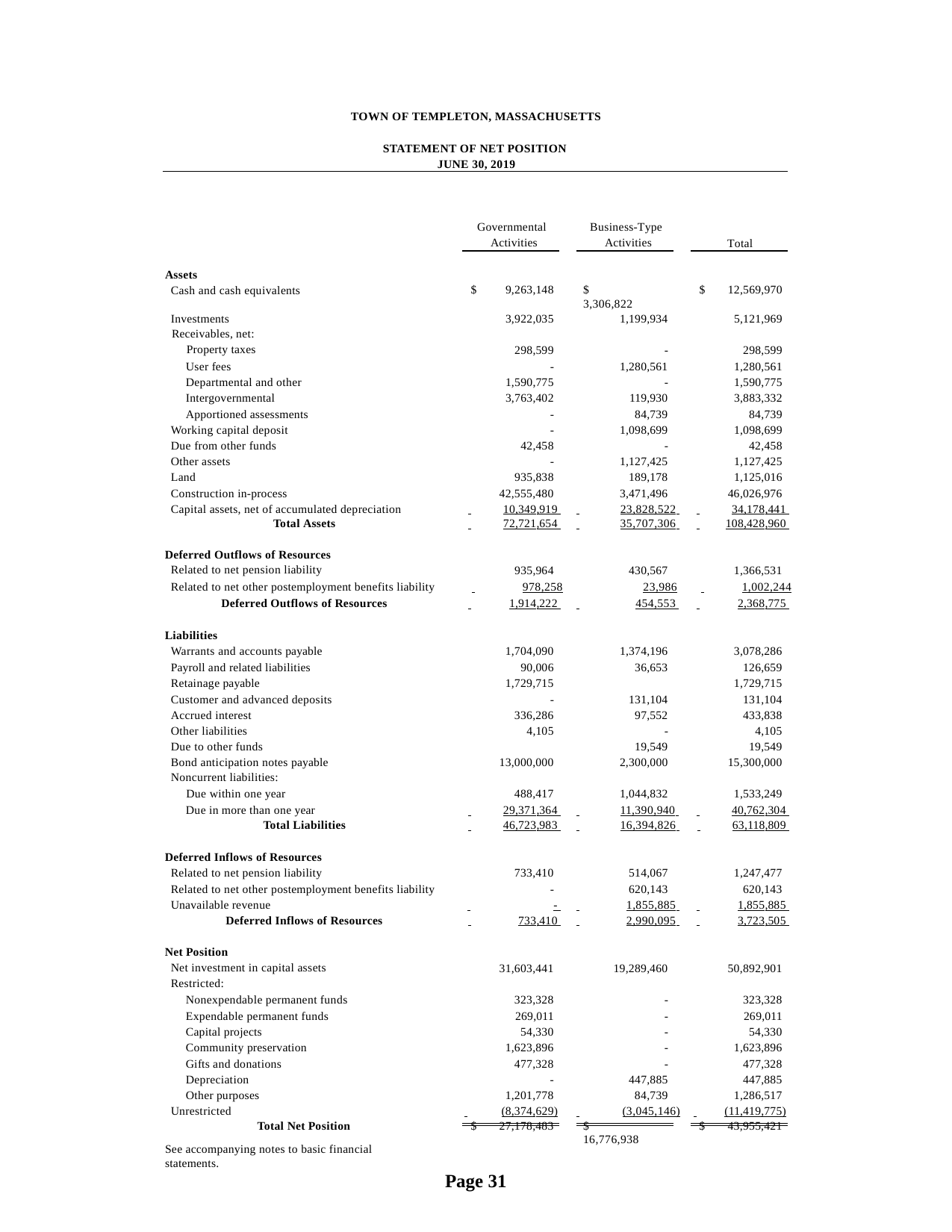

TOWN OF TEMPLETON, MASSACHUSETTS

STATEMENT OF NET POSITION  JUNE 30, 2019

Governmental  Activities
Business-Type  Activities
Total

| Assets Cash and cash equivalents | $ 9,263,148 | $ 3,306,822 | $ 12,569,970 |
| --- | --- | --- | --- |
| Investments | 3,922,035 | 1,199,934 | 5,121,969 |
| Receivables, net: Property taxes | 298,599 | - | 298,599 |
| User fees | - | 1,280,561 | 1,280,561 |
| Departmental and other | 1,590,775 | - | 1,590,775 |
| Intergovernmental | 3,763,402 | 119,930 | 3,883,332 |
| Apportioned assessments | - | 84,739 | 84,739 |
| Working capital deposit | - | 1,098,699 | 1,098,699 |
| Due from other funds | 42,458 | - | 42,458 |
| Other assets | - | 1,127,425 | 1,127,425 |
| Land | 935,838 | 189,178 | 1,125,016 |
| Construction in-process | 42,555,480 | 3,471,496 | 46,026,976 |
| Capital assets, net of accumulated depreciation | 10,349,919 | 23,828,522 | 34,178,441 |
| Total Assets | 72,721,654 | 35,707,306 | 108,428,960 |
| Deferred Outflows of Resources Related to net pension liability | 935,964 | 430,567 | 1,366,531 |
| Related to net other postemployment benefits liability 978,258 23,986 1,002,244 |  |  |  |
| Deferred Outflows of Resources | 1,914,222 | 454,553 | 2,368,775 |
| Liabilities Warrants and accounts payable | 1,704,090 | 1,374,196 | 3,078,286 |
| Payroll and related liabilities | 90,006 | 36,653 | 126,659 |
| Retainage payable | 1,729,715 |  | 1,729,715 |
| Customer and advanced deposits | - | 131,104 | 131,104 |
| Accrued interest | 336,286 | 97,552 | 433,838 |
| Other liabilities | 4,105 | - | 4,105 |
| Due to other funds |  | 19,549 | 19,549 |
| Bond anticipation notes payable | 13,000,000 | 2,300,000 | 15,300,000 |
| Noncurrent liabilities: Due within one year | 488,417 | 1,044,832 | 1,533,249 |
| Due in more than one year | 29,371,364 | 11,390,940 | 40,762,304 |
| Total Liabilities | 46,723,983 | 16,394,826 | 63,118,809 |
| Deferred Inflows of Resources Related to net pension liability | 733,410 | 514,067 | 1,247,477 |
| Related to net other postemployment benefits liability | - | 620,143 | 620,143 |
| Unavailable revenue | - | 1,855,885 | 1,855,885 |
| Deferred Inflows of Resources | 733,410 | 2,990,095 | 3,723,505 |
| Net Position Net investment in capital assets | 31,603,441 | 19,289,460 | 50,892,901 |
| Restricted: Nonexpendable permanent funds | 323,328 | - | 323,328 |
| Expendable permanent funds | 269,011 | - | 269,011 |
| Capital projects | 54,330 | - | 54,330 |
| Community preservation | 1,623,896 | - | 1,623,896 |
| Gifts and donations | 477,328 | - | 477,328 |
| Depreciation | - | 447,885 | 447,885 |
| Other purposes | 1,201,778 | 84,739 | 1,286,517 |
| Unrestricted | (8,374,629) | (3,045,146) | (11,419,775) |
| Total Net Position | $ 27,178,483 | $ 16,776,938 | $ 43,955,421 |

See accompanying notes to basic financial statements.
Page 31